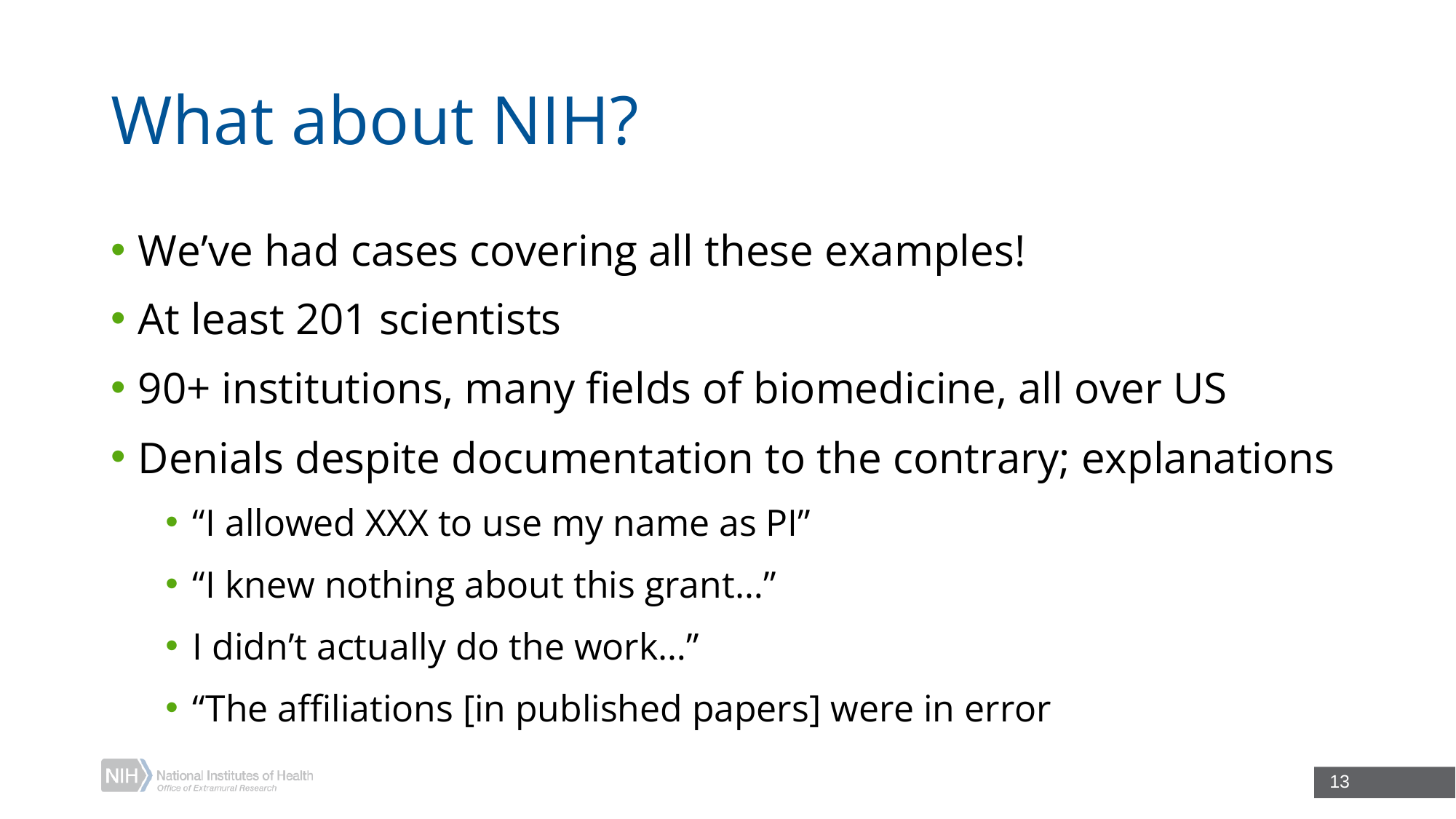

# What about NIH?
We’ve had cases covering all these examples!
At least 201 scientists
90+ institutions, many fields of biomedicine, all over US
Denials despite documentation to the contrary; explanations
“I allowed XXX to use my name as PI”
“I knew nothing about this grant…”
I didn’t actually do the work…”
“The affiliations [in published papers] were in error

13